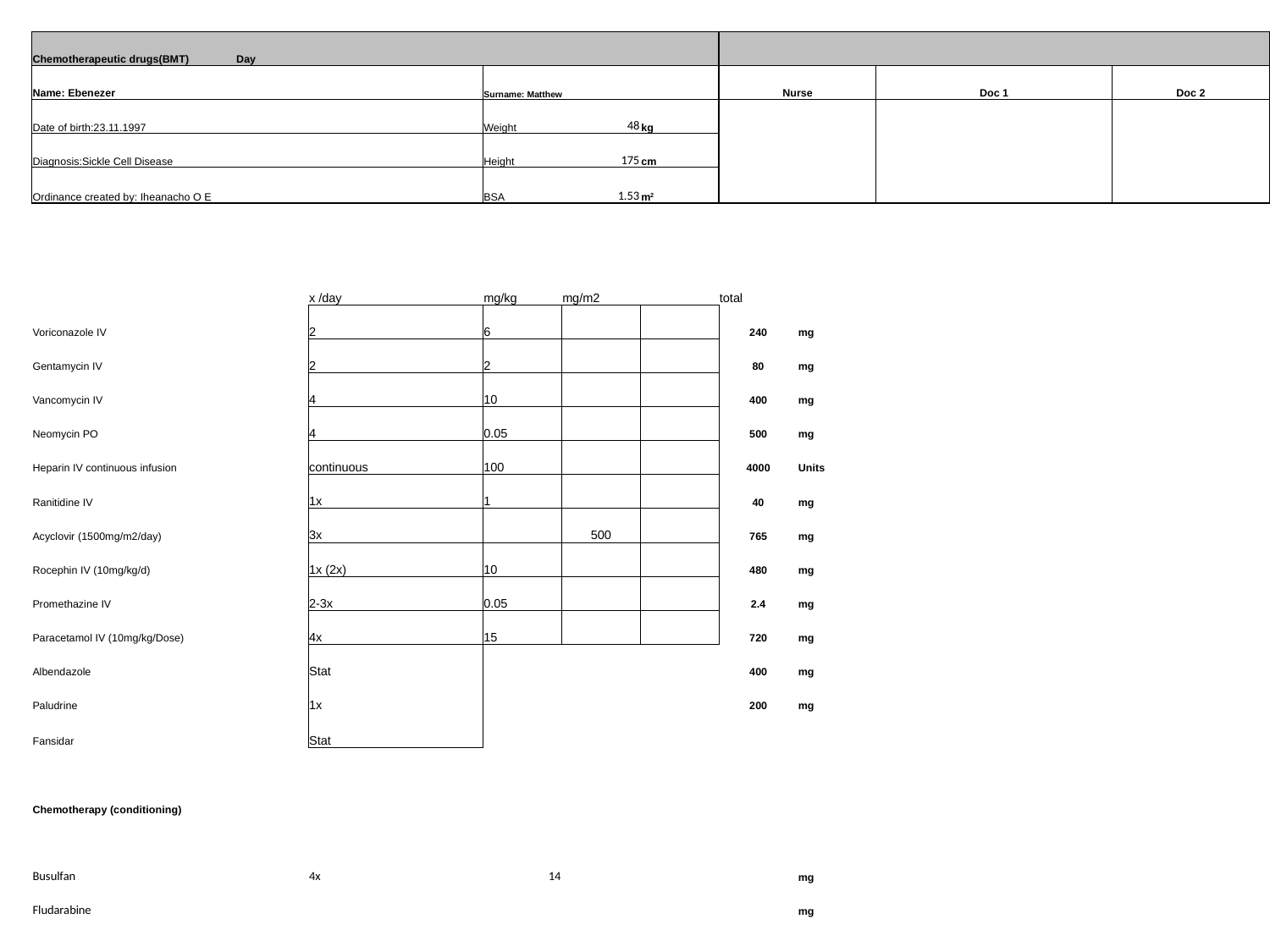

| Chemotherapeutic drugs(BMT) Day |  |  |  |  |  |  |  |  |  |  |  |
| --- | --- | --- | --- | --- | --- | --- | --- | --- | --- | --- | --- |
| Name: Ebenezer |  | Surname: Matthew |  |  | Nurse |  | Doc 1 |  |  | Doc 2 |  |
| Date of birth:23.11.1997 |  | Weight | 48 | kg |  |  |  |  |  |  |  |
| Diagnosis:Sickle Cell Disease |  | Height | 175 | cm |  |  |  |  |  |  |  |
| Ordinance created by: Iheanacho O E |  | BSA | 1.53 | m2 |  |  |  |  |  |  |  |
|  |  |  |  |  |  |  |  |  |  |  |  |
|  |  |  |  |  |  |  |  |  |  |  |  |
|  | x /day | mg/kg | mg/m2 |  | total |  |  |  |  |  |  |
| Voriconazole IV | 2 | 6 |  |  | 240 | mg |  |  |  |  |  |
| Gentamycin IV | 2 | 2 |  |  | 80 | mg |  |  |  |  |  |
| Vancomycin IV | 4 | 10 |  |  | 400 | mg |  |  |  |  |  |
| Neomycin PO | 4 | 0.05 |  |  | 500 | mg |  |  |  |  |  |
| Heparin IV continuous infusion | continuous | 100 |  |  | 4000 | Units |  |  |  |  |  |
| Ranitidine IV | 1x | 1 |  |  | 40 | mg |  |  |  |  |  |
| Acyclovir (1500mg/m2/day) | 3x |  | 500 |  | 765 | mg |  |  |  |  |  |
| Rocephin IV (10mg/kg/d) | 1x (2x) | 10 |  |  | 480 | mg |  |  |  |  |  |
| Promethazine IV | 2-3x | 0.05 |  |  | 2.4 | mg |  |  |  |  |  |
| Paracetamol IV (10mg/kg/Dose) | 4x | 15 |  |  | 720 | mg |  |  |  |  |  |
| Albendazole | Stat |  |  |  | 400 | mg |  |  |  |  |  |
| Paludrine | 1x |  |  |  | 200 | mg |  |  |  |  |  |
| Fansidar | Stat |  |  |  |  |  |  |  |  |  |  |
|  |  |  |  |  |  |  |  |  |  |  |  |
| Chemotherapy (conditioning) |  |  |  |  |  |  |  |  |  |  |  |
|  |  |  |  |  |  |  |  |  |  |  |  |
| Busulfan | 4x | 14 |  |  |  | mg |  |  |  |  |  |
| Fludarabine |  |  |  |  |  | mg |  |  |  |  |  |
|  |  |  |  |  |  |  |  |  |  |  |  |